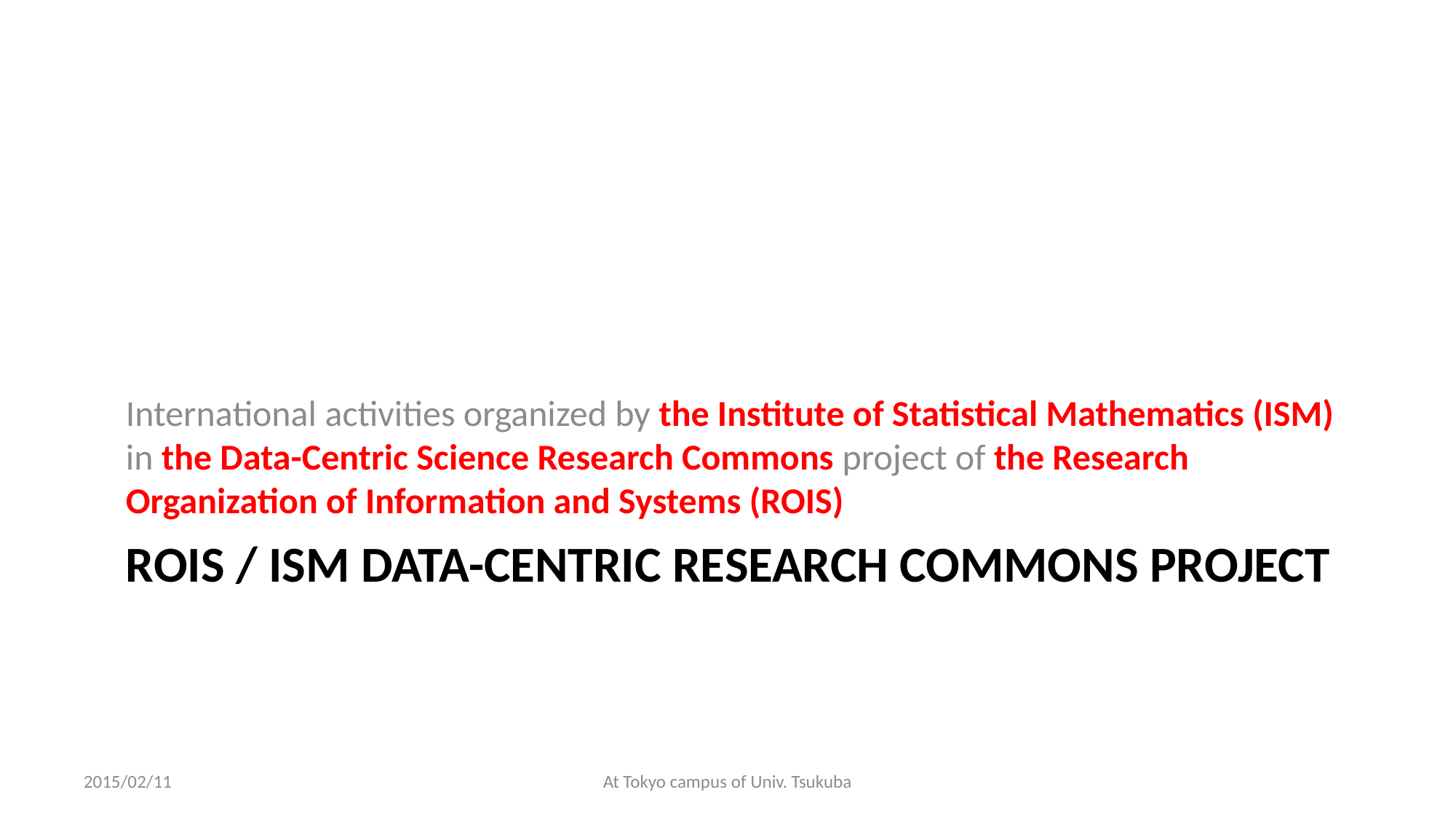

International activities organized by the Institute of Statistical Mathematics (ISM) in the Data-Centric Science Research Commons project of the Research Organization of Information and Systems (ROIS)
# RoiS / ISM Data-centric research commons project
2015/02/11
At Tokyo campus of Univ. Tsukuba